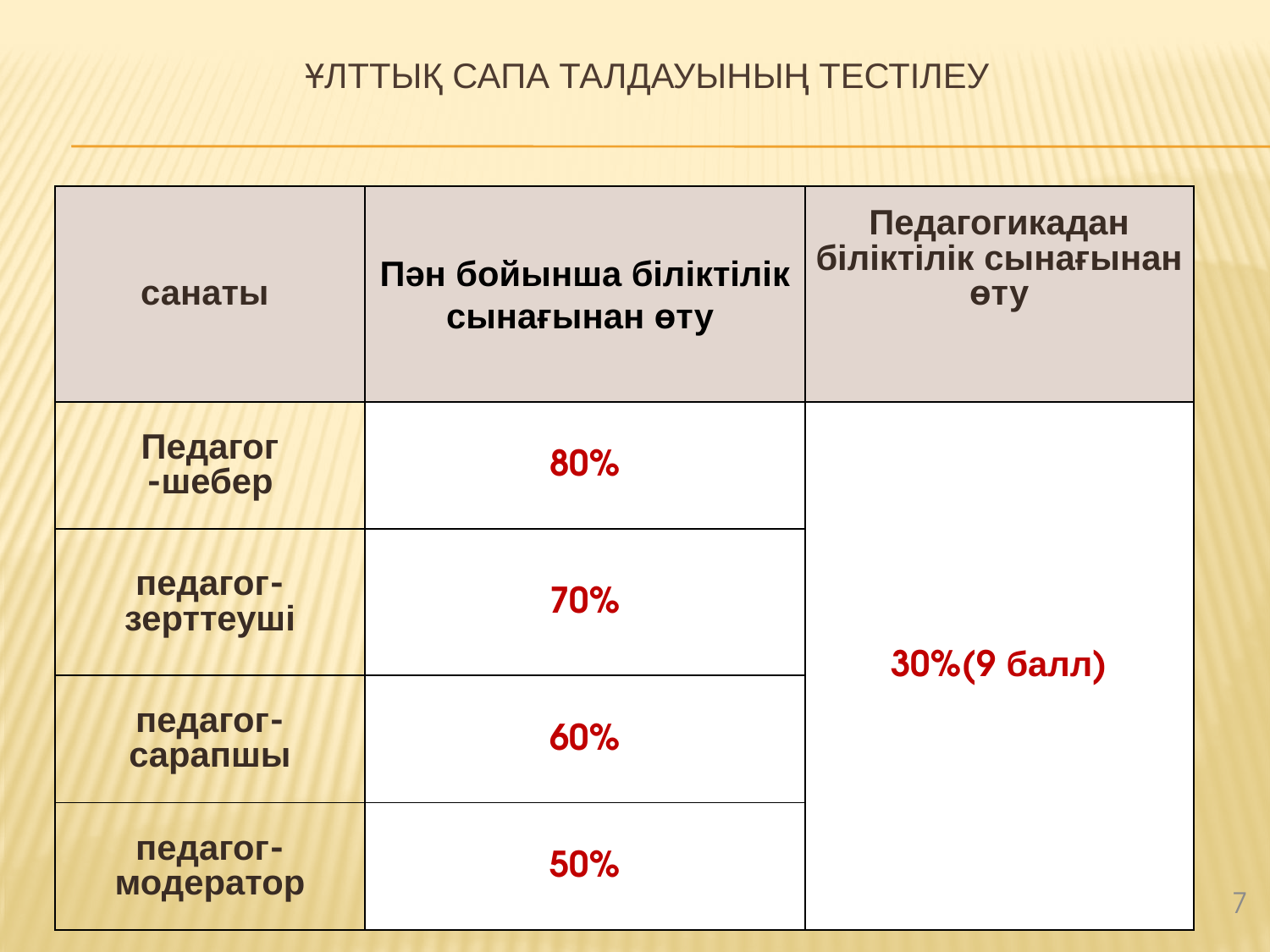

# ҰЛТТЫҚ САПА ТАЛДАУЫНЫҢ тестілеу
| санаты | Пән бойынша біліктілік сынағынан өту | Педагогикадан біліктілік сынағынан өту |
| --- | --- | --- |
| Педагог -шебер | 80% | 30%(9 балл) |
| педагог-зерттеуші | 70% |  |
| педагог-сарапшы | 60% |  |
| педагог-модератор | 50% |  |
7